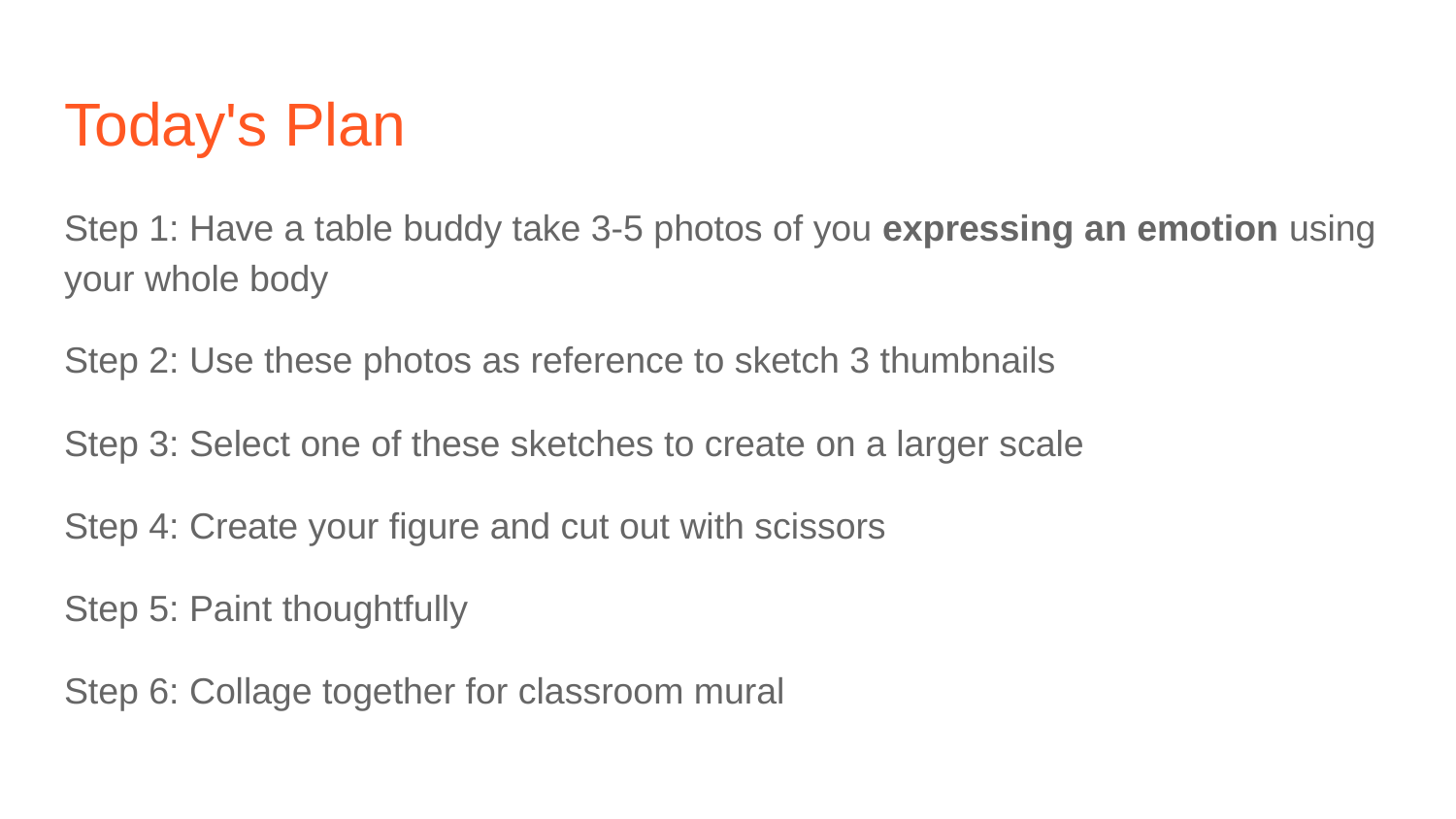

# Today's Plan
Step 1: Have a table buddy take 3-5 photos of you expressing an emotion using your whole body
Step 2: Use these photos as reference to sketch 3 thumbnails
Step 3: Select one of these sketches to create on a larger scale
Step 4: Create your figure and cut out with scissors
Step 5: Paint thoughtfully
Step 6: Collage together for classroom mural